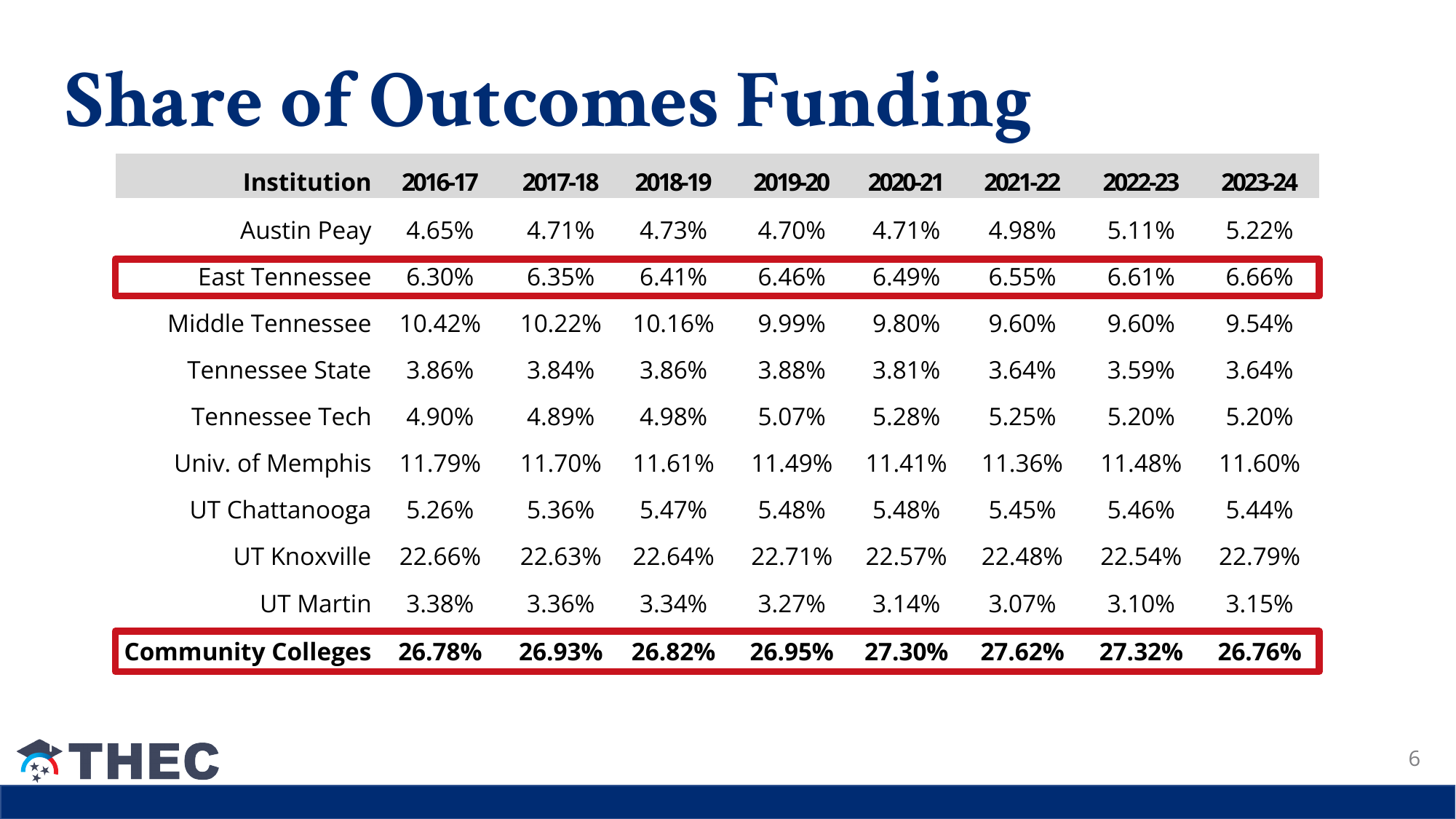

# Share of Outcomes Funding
| Institution | 2016-17 | 2017-18 | 2018-19 | 2019-20 | 2020-21 | 2021-22 | 2022-23 | 2023-24 |
| --- | --- | --- | --- | --- | --- | --- | --- | --- |
| Austin Peay | 4.65% | 4.71% | 4.73% | 4.70% | 4.71% | 4.98% | 5.11% | 5.22% |
| East Tennessee | 6.30% | 6.35% | 6.41% | 6.46% | 6.49% | 6.55% | 6.61% | 6.66% |
| Middle Tennessee | 10.42% | 10.22% | 10.16% | 9.99% | 9.80% | 9.60% | 9.60% | 9.54% |
| Tennessee State | 3.86% | 3.84% | 3.86% | 3.88% | 3.81% | 3.64% | 3.59% | 3.64% |
| Tennessee Tech | 4.90% | 4.89% | 4.98% | 5.07% | 5.28% | 5.25% | 5.20% | 5.20% |
| Univ. of Memphis | 11.79% | 11.70% | 11.61% | 11.49% | 11.41% | 11.36% | 11.48% | 11.60% |
| UT Chattanooga | 5.26% | 5.36% | 5.47% | 5.48% | 5.48% | 5.45% | 5.46% | 5.44% |
| UT Knoxville | 22.66% | 22.63% | 22.64% | 22.71% | 22.57% | 22.48% | 22.54% | 22.79% |
| UT Martin | 3.38% | 3.36% | 3.34% | 3.27% | 3.14% | 3.07% | 3.10% | 3.15% |
| Community Colleges | 26.78% | 26.93% | 26.82% | 26.95% | 27.30% | 27.62% | 27.32% | 26.76% |

6